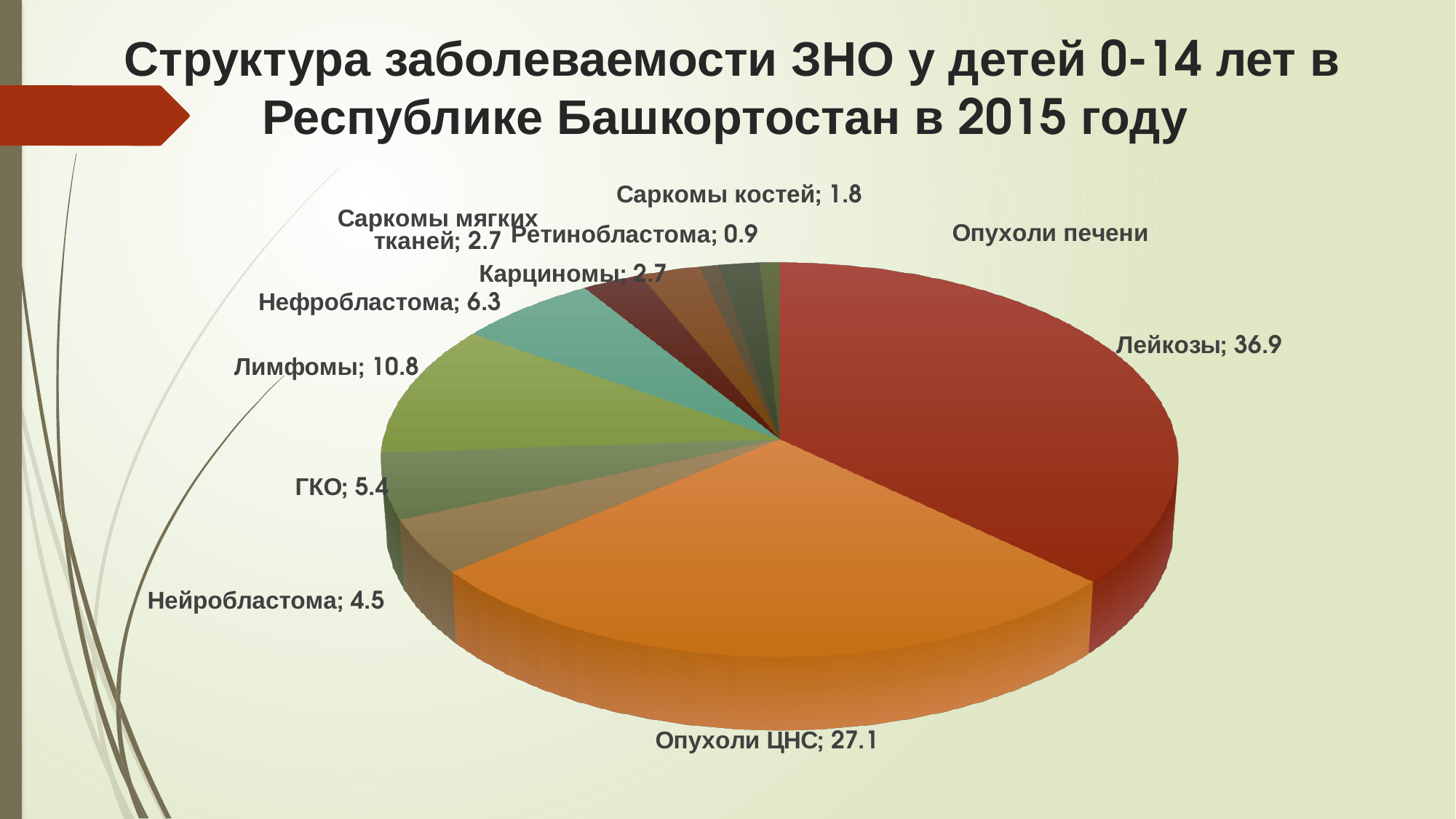

# Структура заболеваемости ЗНО у детей 0-14 лет в Республике Башкортостан в 2015 году

[unsupported chart]